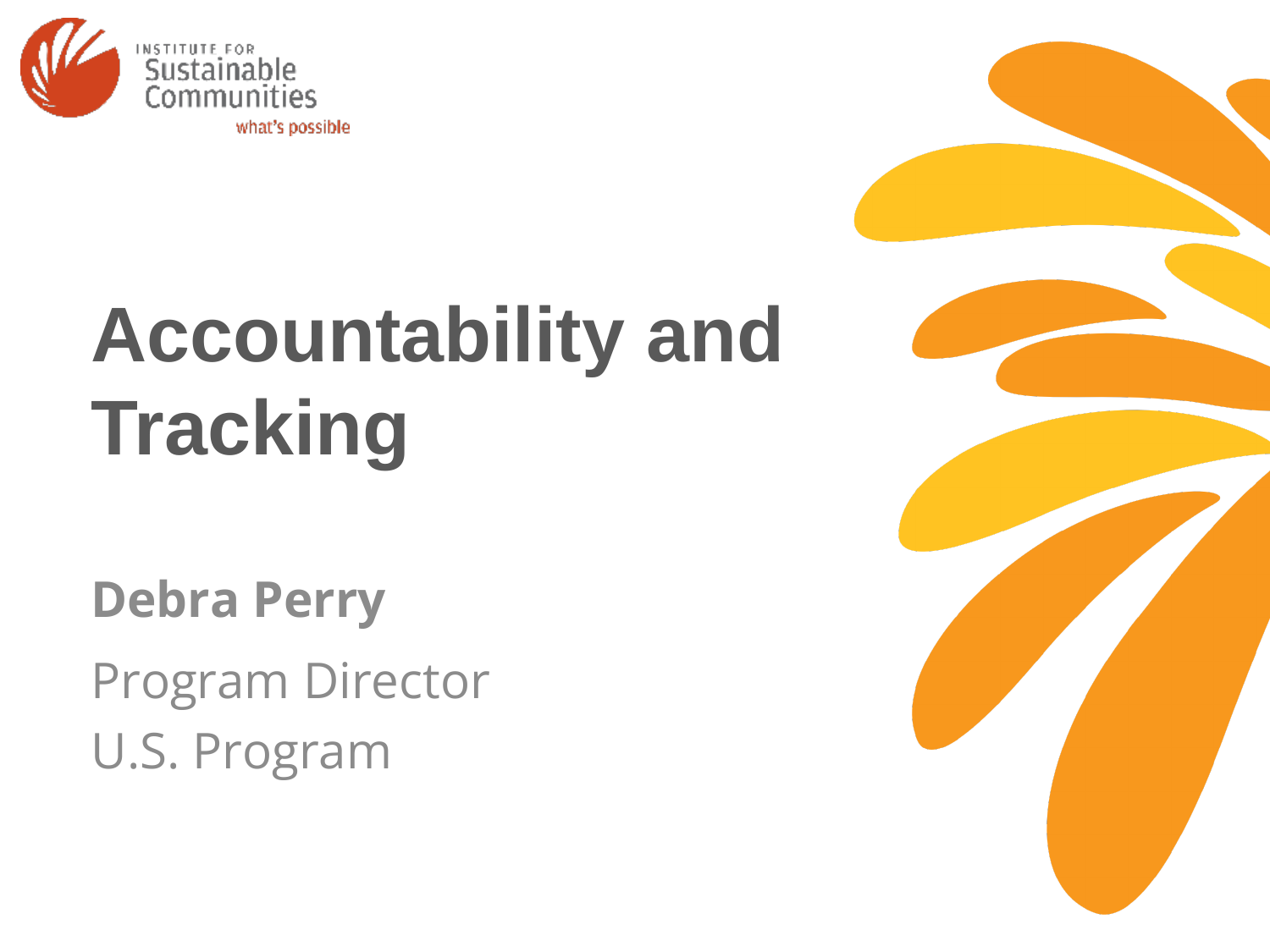

# Accountability and Tracking
Debra Perry
Program Director
U.S. Program